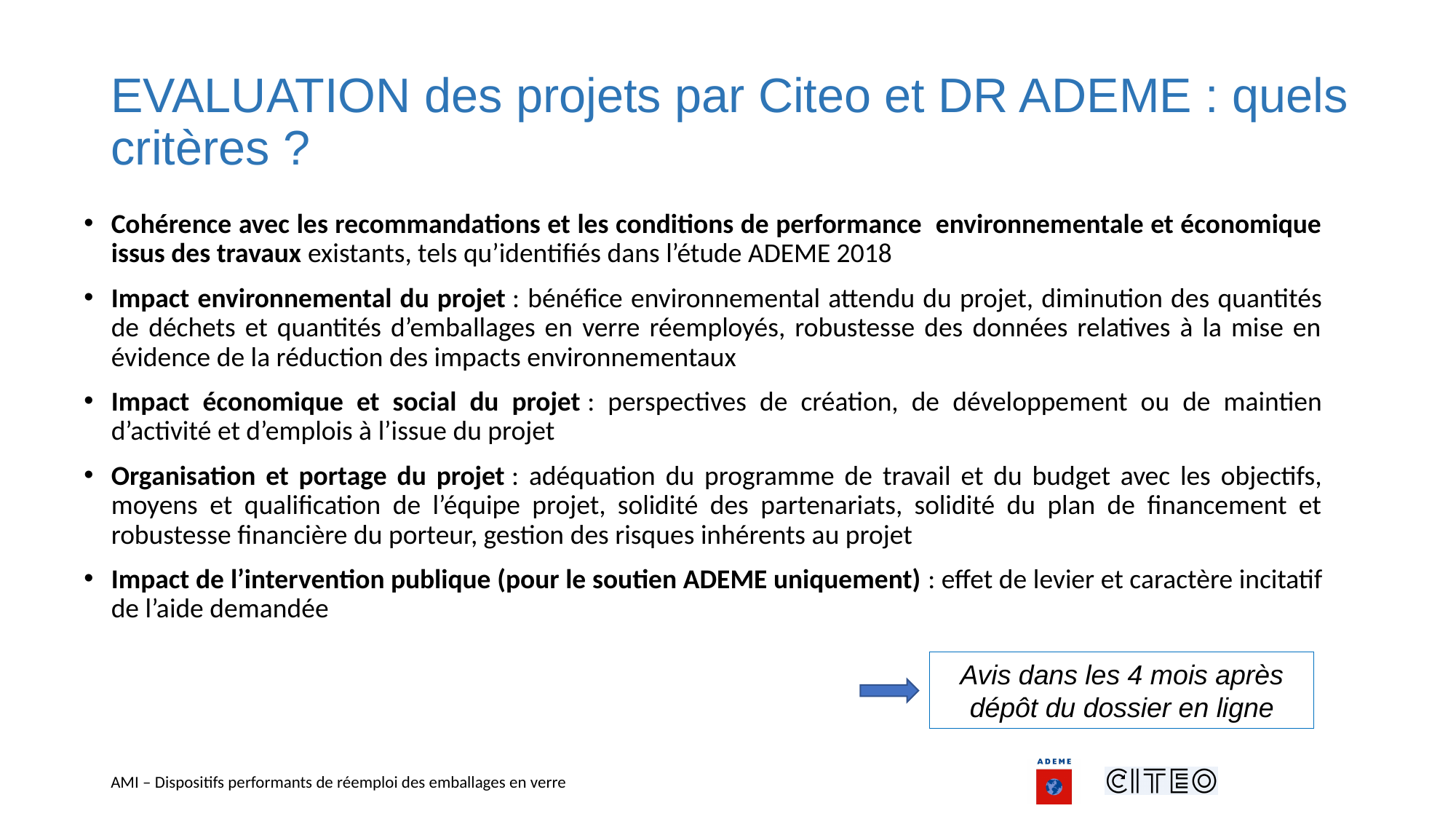

# EVALUATION des projets par Citeo et DR ADEME : quels critères ?
Cohérence avec les recommandations et les conditions de performance  environnementale et économique issus des travaux existants, tels qu’identifiés dans l’étude ADEME 2018
Impact environnemental du projet : bénéfice environnemental attendu du projet, diminution des quantités de déchets et quantités d’emballages en verre réemployés, robustesse des données relatives à la mise en évidence de la réduction des impacts environnementaux
Impact économique et social du projet : perspectives de création, de développement ou de maintien d’activité et d’emplois à l’issue du projet
Organisation et portage du projet : adéquation du programme de travail et du budget avec les objectifs, moyens et qualification de l’équipe projet, solidité des partenariats, solidité du plan de financement et robustesse financière du porteur, gestion des risques inhérents au projet
Impact de l’intervention publique (pour le soutien ADEME uniquement) : effet de levier et caractère incitatif de l’aide demandée

Avis dans les 4 mois après dépôt du dossier en ligne